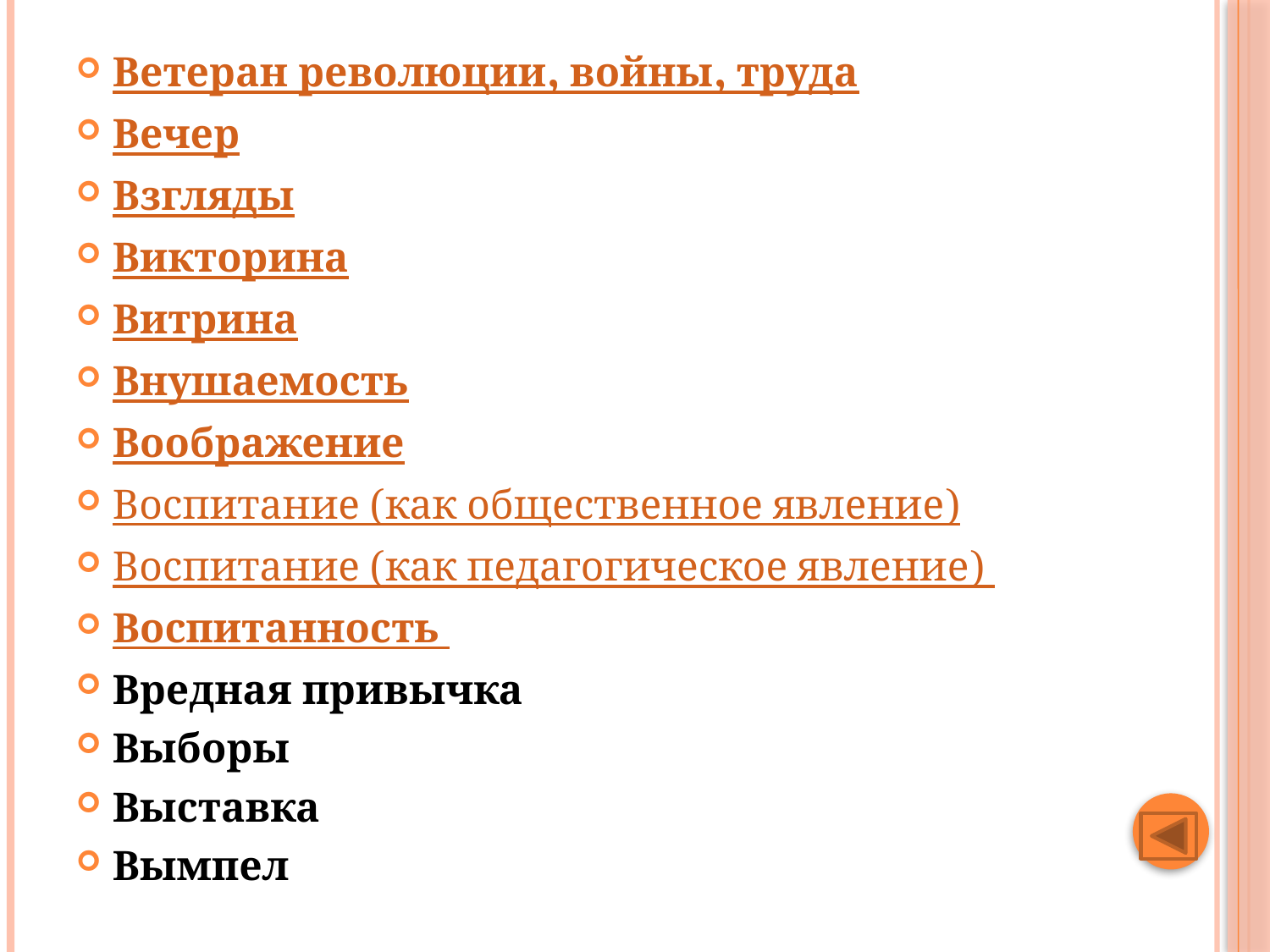

#
Ветеран революции, войны, труда
Вечер
Взгляды
Викторина
Витрина
Внушаемость
Воображение
Воспитание (как общественное явление)
Воспитание (как педагогическое явление)
Воспитанность
Вредная привычка
Выборы
Выставка
Вымпел